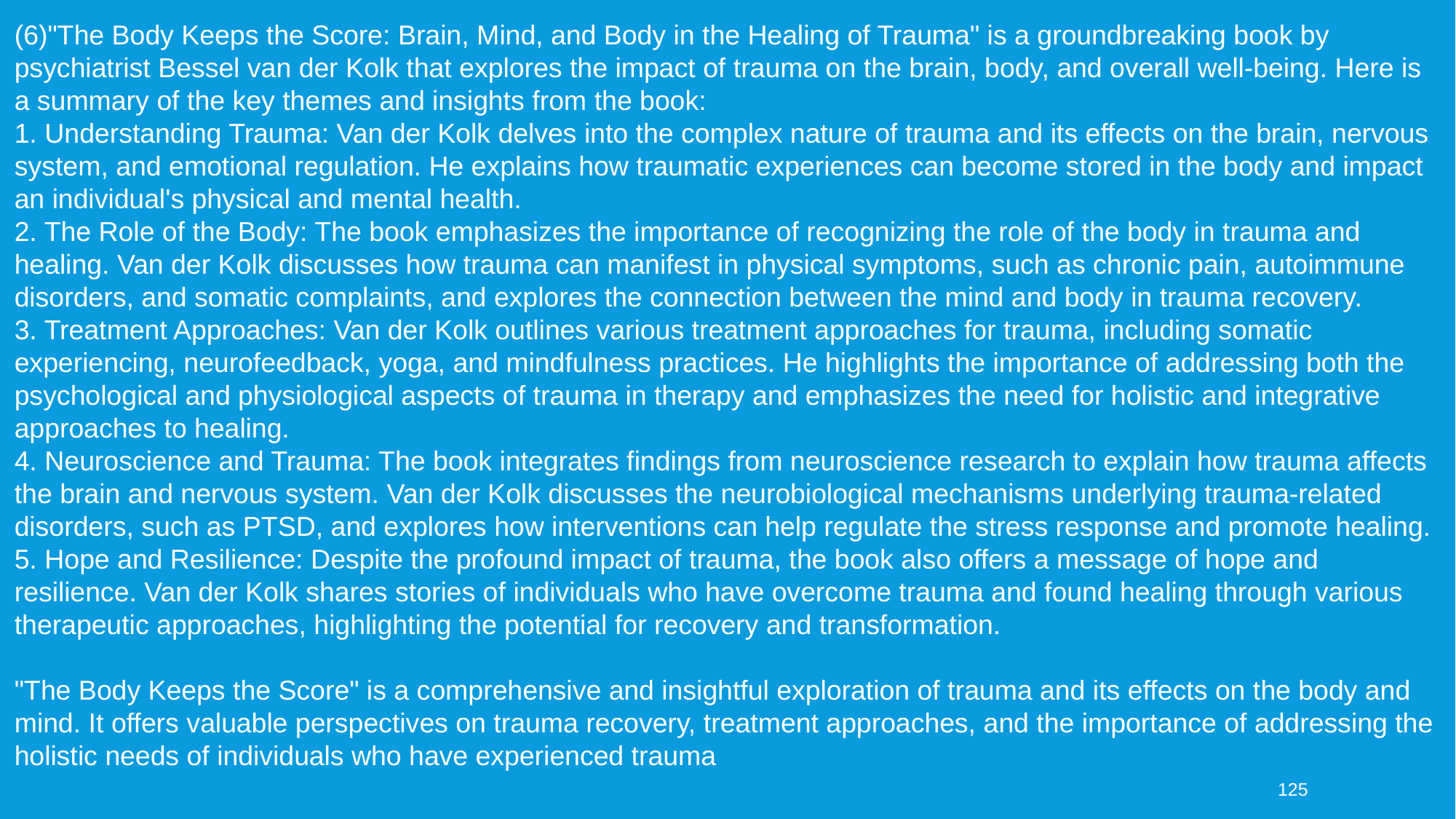

(6)"The Body Keeps the Score: Brain, Mind, and Body in the Healing of Trauma" is a groundbreaking book by psychiatrist Bessel van der Kolk that explores the impact of trauma on the brain, body, and overall well-being. Here is a summary of the key themes and insights from the book:
1. Understanding Trauma: Van der Kolk delves into the complex nature of trauma and its effects on the brain, nervous system, and emotional regulation. He explains how traumatic experiences can become stored in the body and impact an individual's physical and mental health.
2. The Role of the Body: The book emphasizes the importance of recognizing the role of the body in trauma and healing. Van der Kolk discusses how trauma can manifest in physical symptoms, such as chronic pain, autoimmune disorders, and somatic complaints, and explores the connection between the mind and body in trauma recovery.
3. Treatment Approaches: Van der Kolk outlines various treatment approaches for trauma, including somatic experiencing, neurofeedback, yoga, and mindfulness practices. He highlights the importance of addressing both the psychological and physiological aspects of trauma in therapy and emphasizes the need for holistic and integrative approaches to healing.
4. Neuroscience and Trauma: The book integrates findings from neuroscience research to explain how trauma affects the brain and nervous system. Van der Kolk discusses the neurobiological mechanisms underlying trauma-related disorders, such as PTSD, and explores how interventions can help regulate the stress response and promote healing.
5. Hope and Resilience: Despite the profound impact of trauma, the book also offers a message of hope and resilience. Van der Kolk shares stories of individuals who have overcome trauma and found healing through various therapeutic approaches, highlighting the potential for recovery and transformation.
"The Body Keeps the Score" is a comprehensive and insightful exploration of trauma and its effects on the body and mind. It offers valuable perspectives on trauma recovery, treatment approaches, and the importance of addressing the holistic needs of individuals who have experienced trauma
125